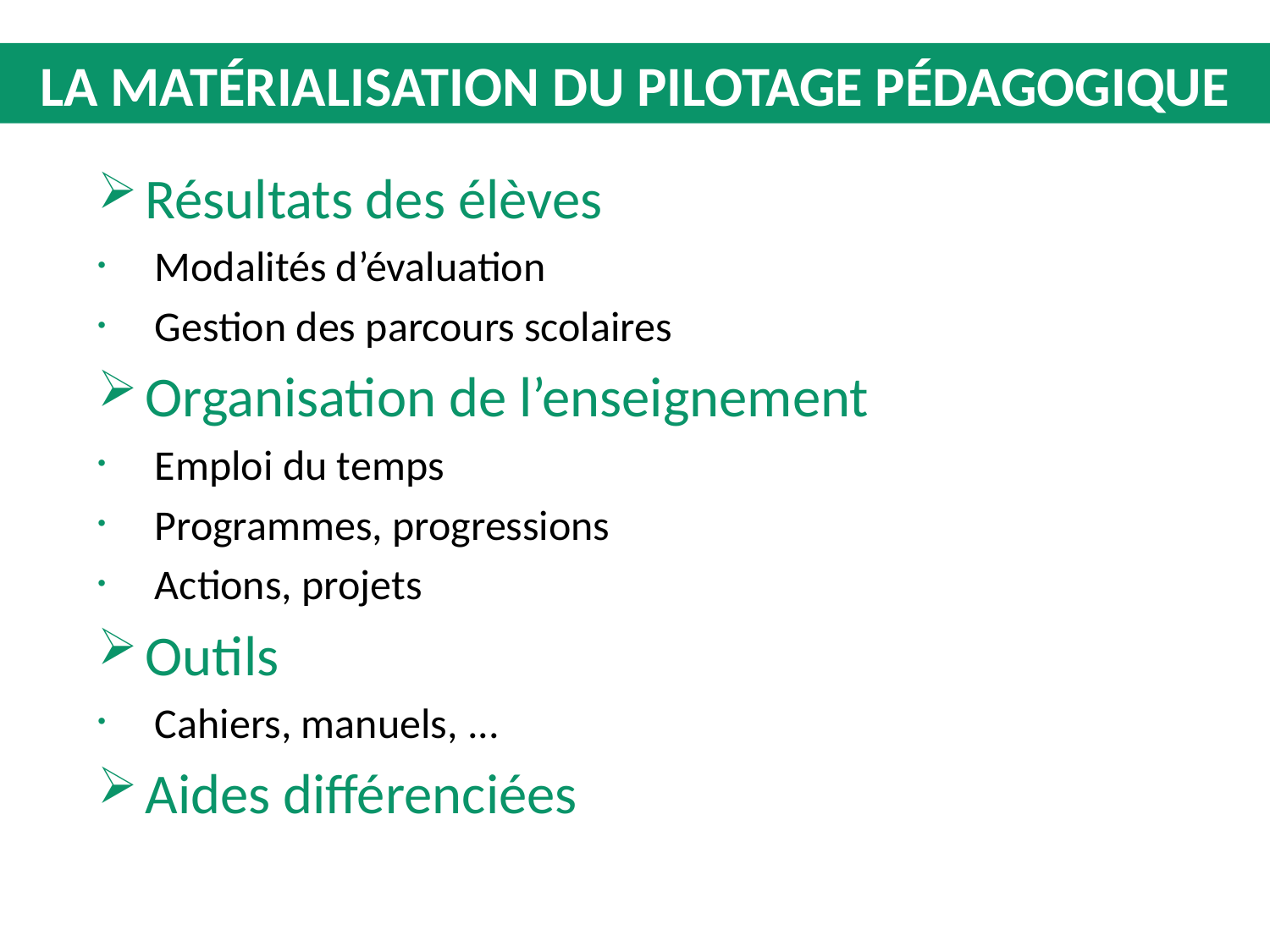

La matérialisation du pilotage pédagogique
Résultats des élèves
 Modalités d’évaluation
 Gestion des parcours scolaires
Organisation de l’enseignement
 Emploi du temps
 Programmes, progressions
 Actions, projets
Outils
 Cahiers, manuels, ...
Aides différenciées